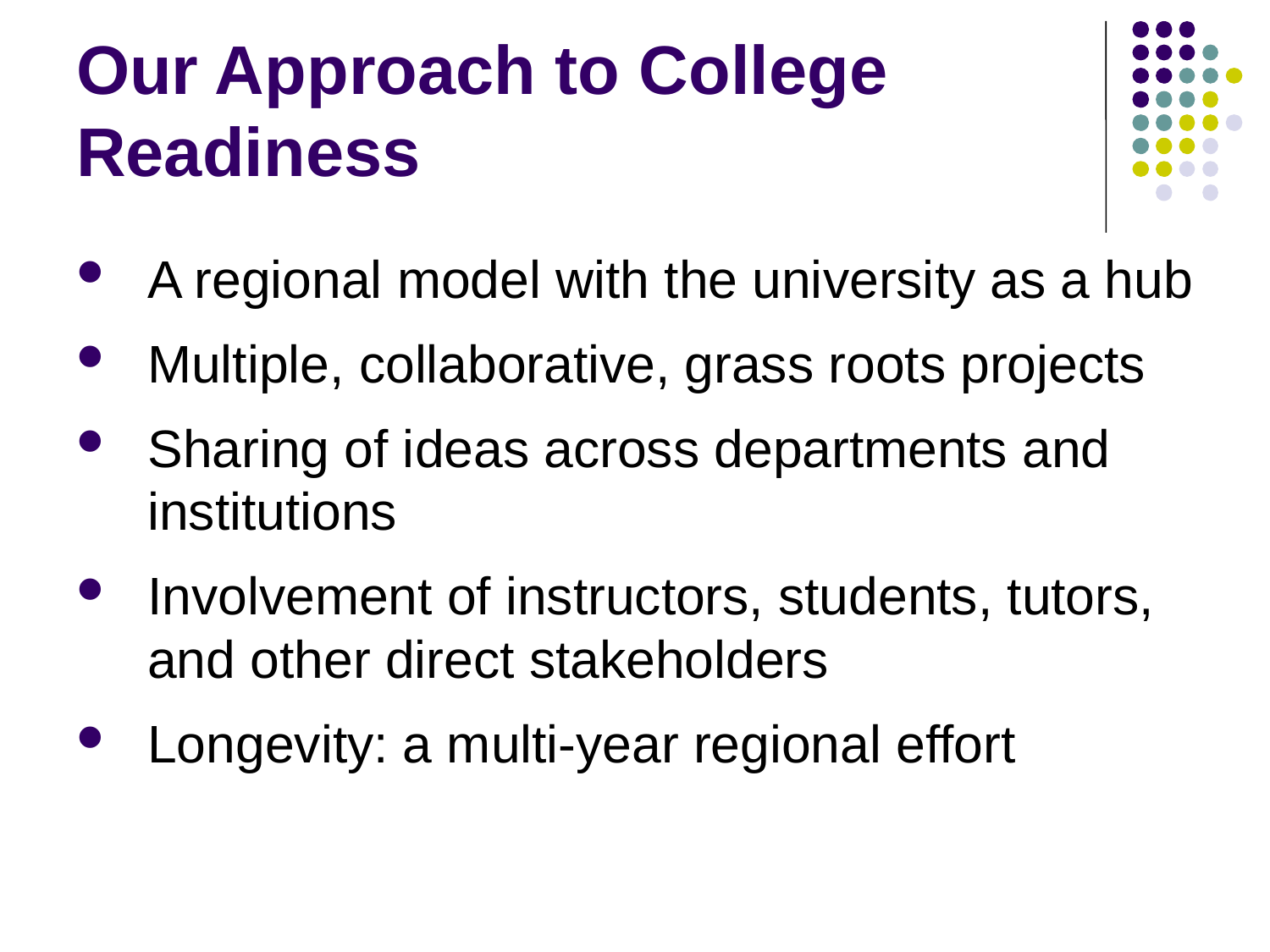

# Our Approach to College Readiness
A regional model with the university as a hub
Multiple, collaborative, grass roots projects
Sharing of ideas across departments and institutions
Involvement of instructors, students, tutors, and other direct stakeholders
Longevity: a multi-year regional effort